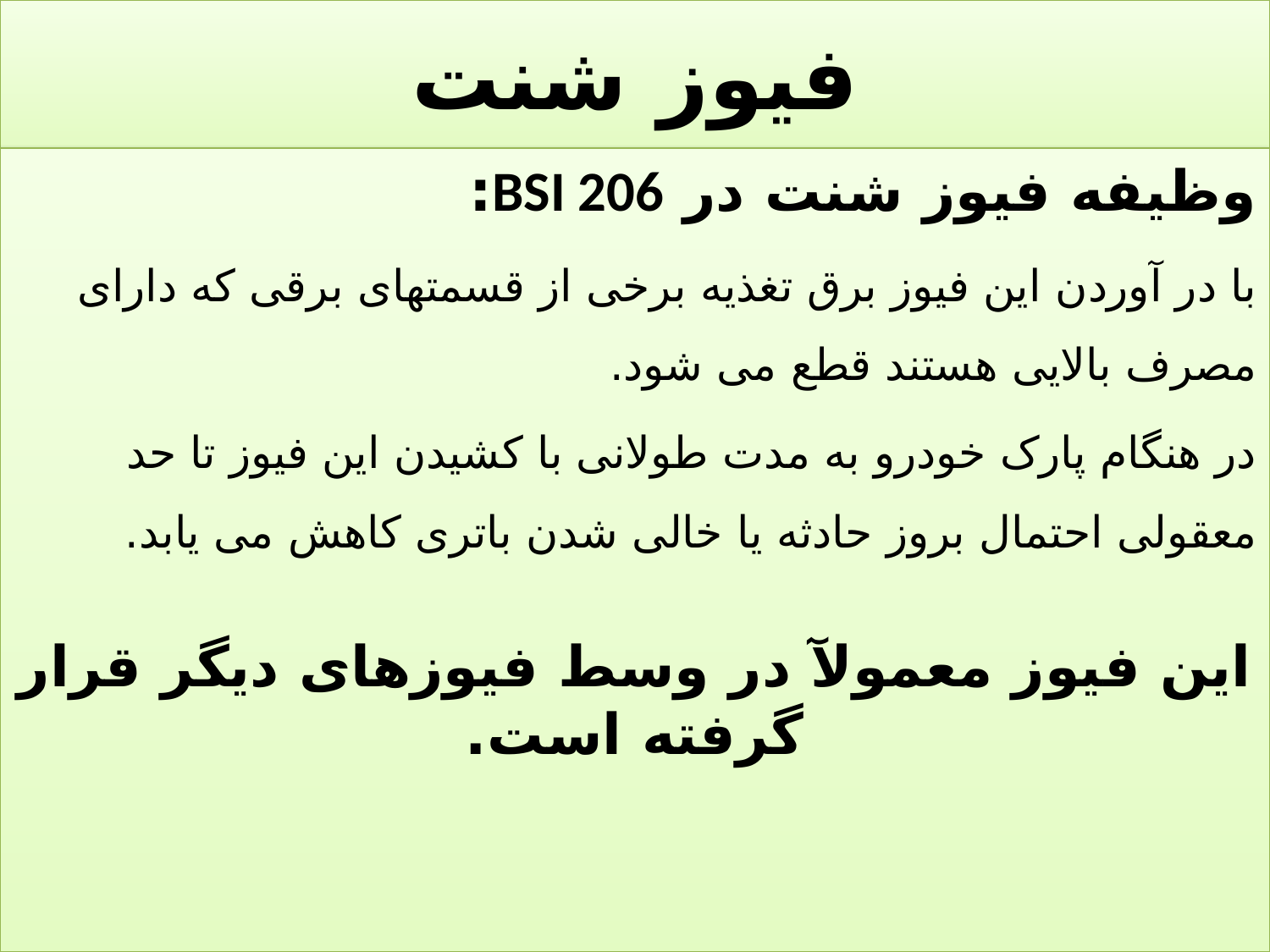

# فیوز شنت
وظیفه فیوز شنت در BSI 206:
با در آوردن این فیوز برق تغذیه برخی از قسمتهای برقی که دارای مصرف بالایی هستند قطع می شود.
در هنگام پارک خودرو به مدت طولانی با کشیدن این فیوز تا حد معقولی احتمال بروز حادثه یا خالی شدن باتری کاهش می یابد.

این فیوز معمولآ در وسط فیوزهای دیگر قرار گرفته است.

22